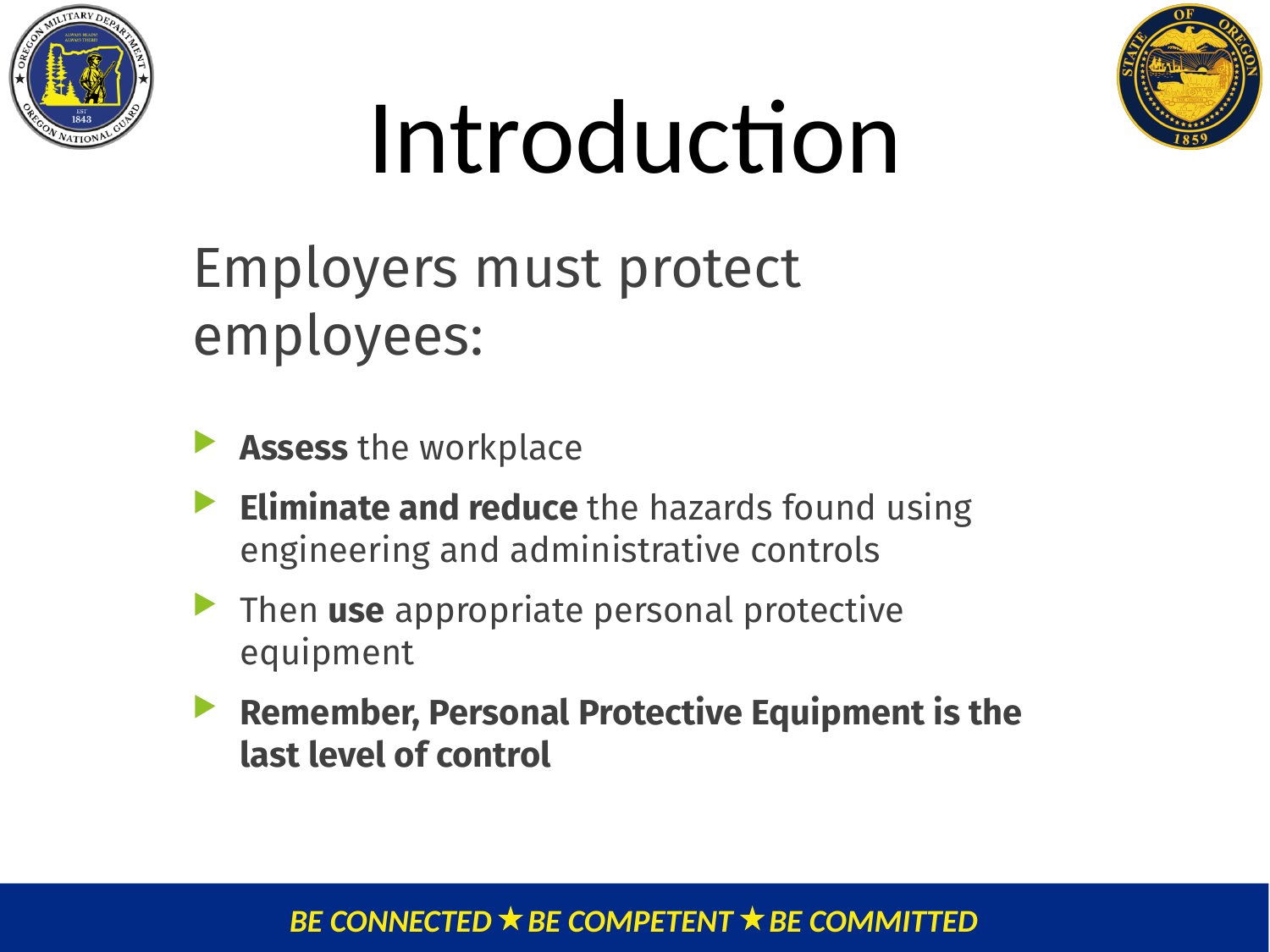

# Introduction
Employers must protect employees:

Assess the workplace
Eliminate and reduce the hazards found using engineering and administrative controls
Then use appropriate personal protective equipment
Remember, Personal Protective Equipment is the last level of control